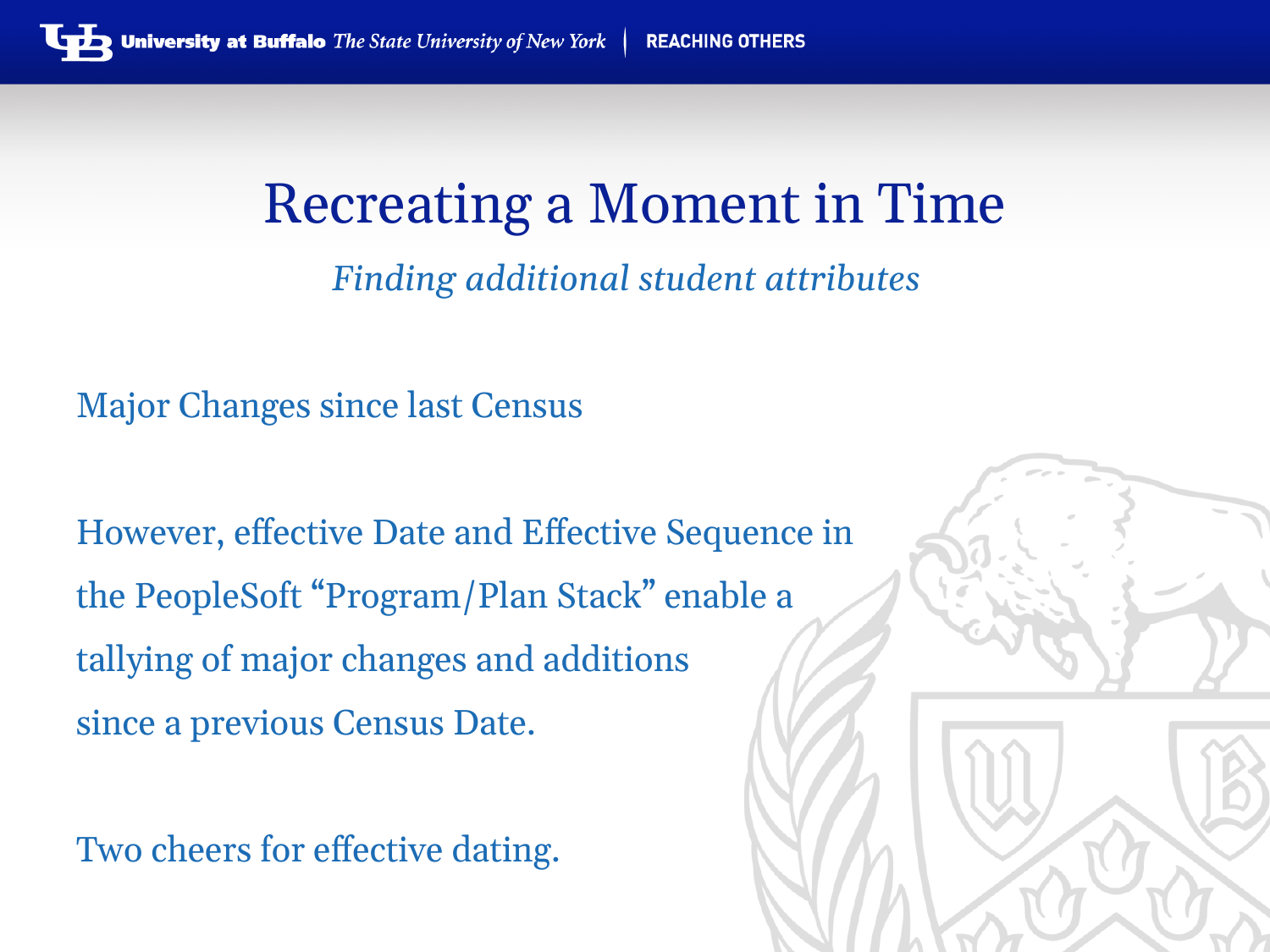

Recreating a Moment in Time
Finding additional student attributes

Major Changes since last Census

However, effective Date and Effective Sequence in
the PeopleSoft “Program/Plan Stack” enable a
tallying of major changes and additions
since a previous Census Date.

Two cheers for effective dating.